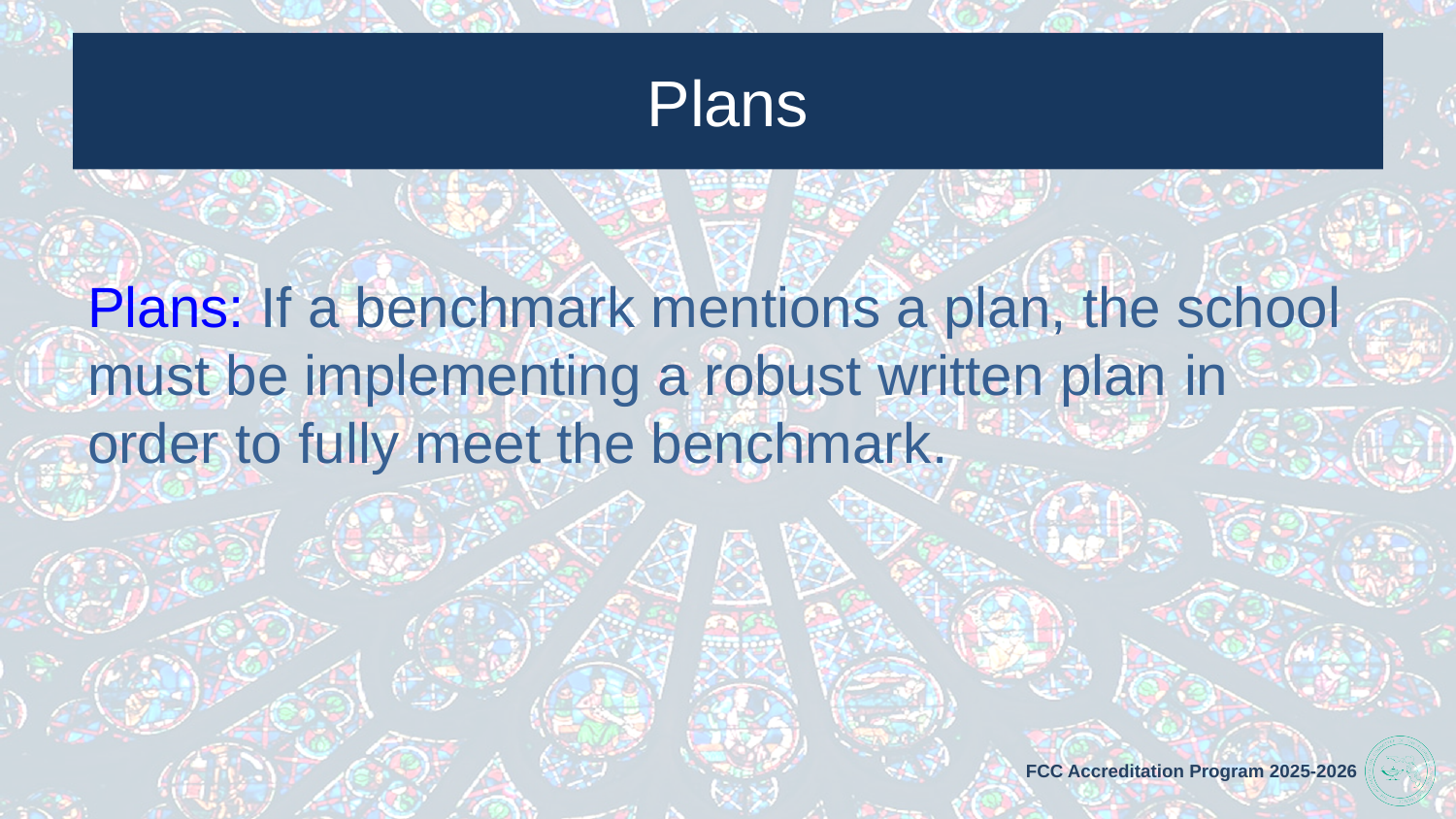

# Plans
Plans: If a benchmark mentions a plan, the school must be implementing a robust written plan in order to fully meet the benchmark.